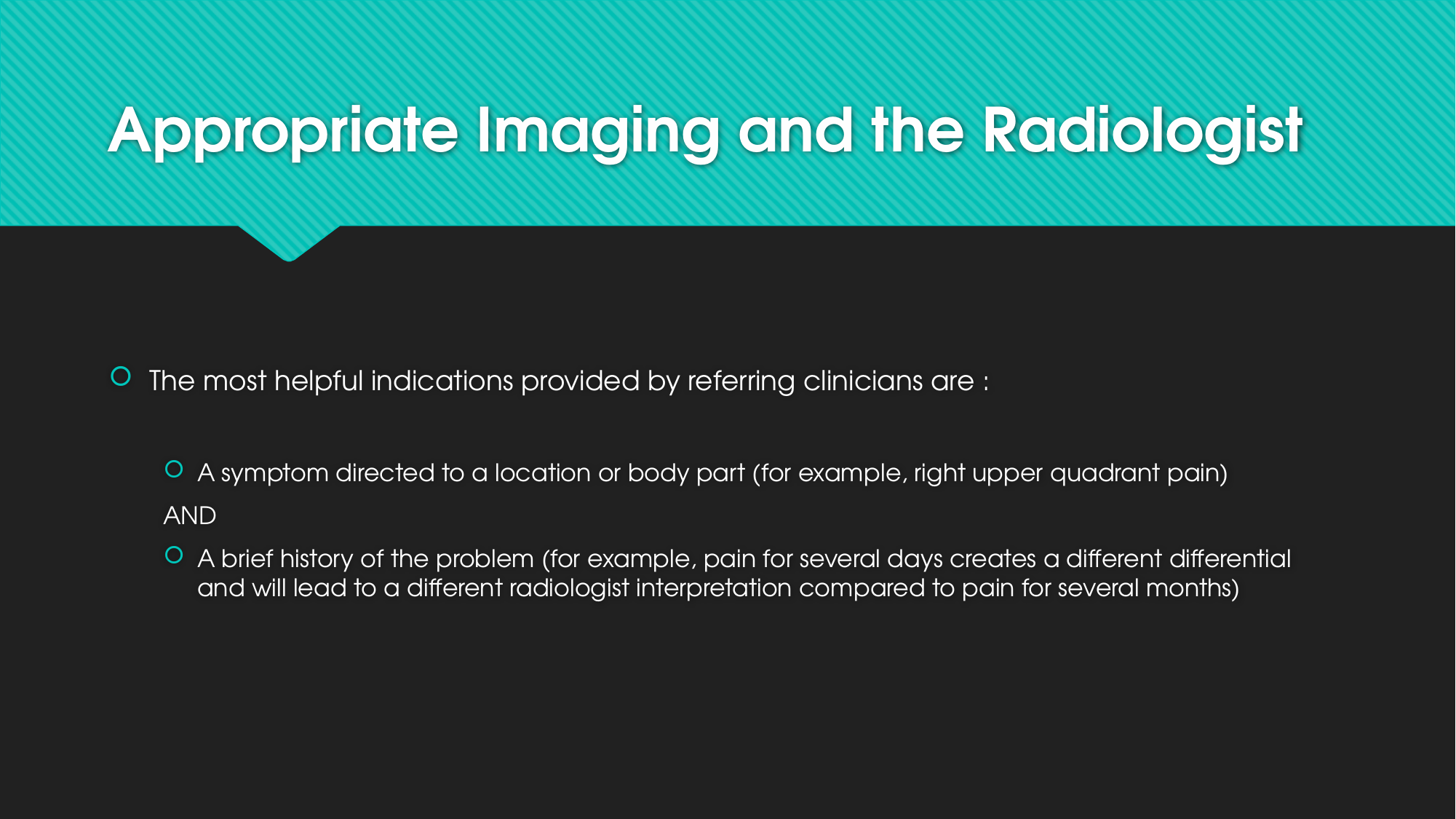

# Appropriate Imaging and the Radiologist
The most helpful indications provided by referring clinicians are :

A symptom directed to a location or body part (for example, right upper quadrant pain)
AND
A brief history of the problem (for example, pain for several days creates a different differential and will lead to a different radiologist interpretation compared to pain for several months)